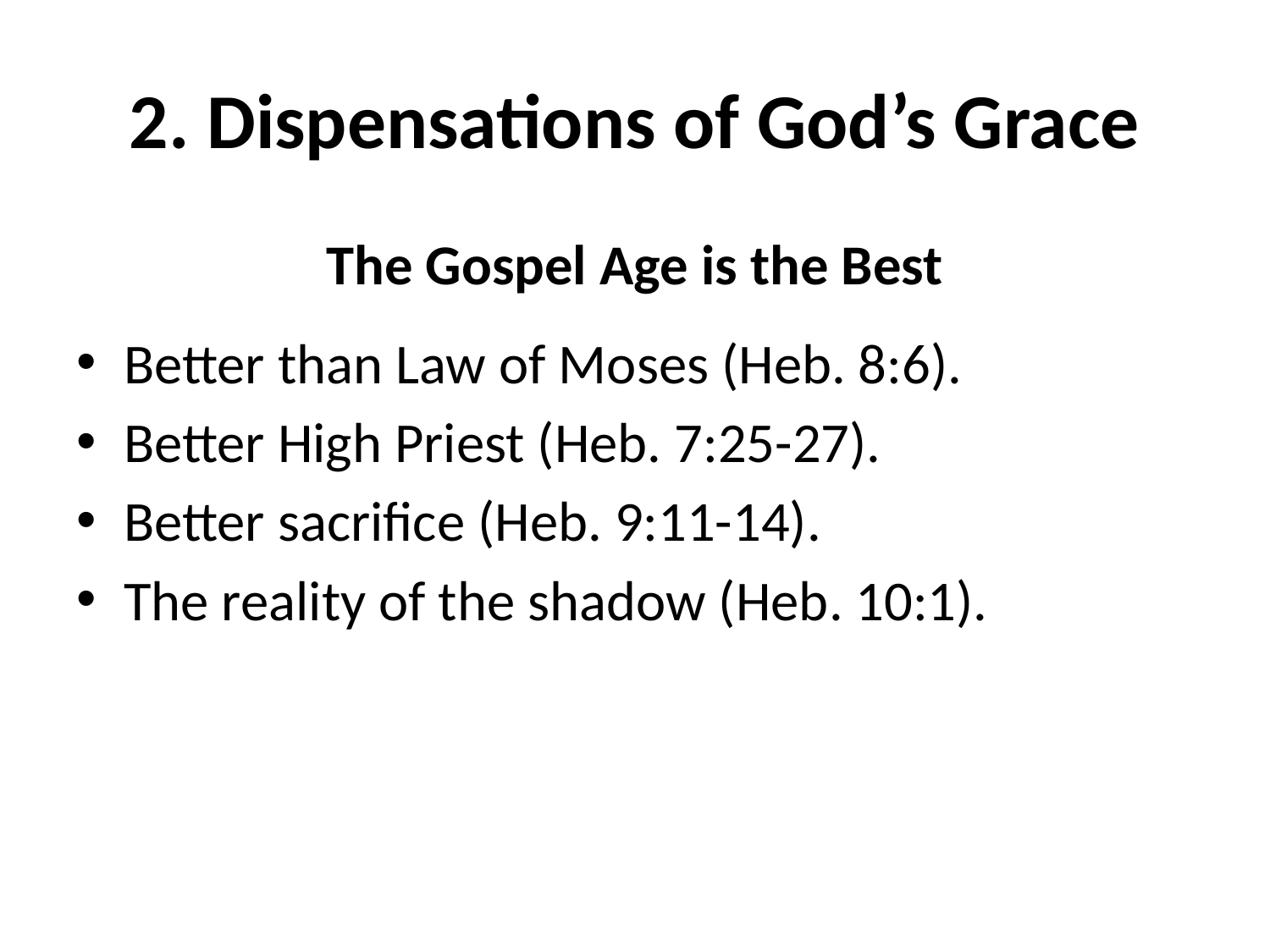

# 2. Dispensations of God’s Grace
The Gospel Age is the Best

Better than Law of Moses (Heb. 8:6).
Better High Priest (Heb. 7:25-27).
Better sacrifice (Heb. 9:11-14).
The reality of the shadow (Heb. 10:1).